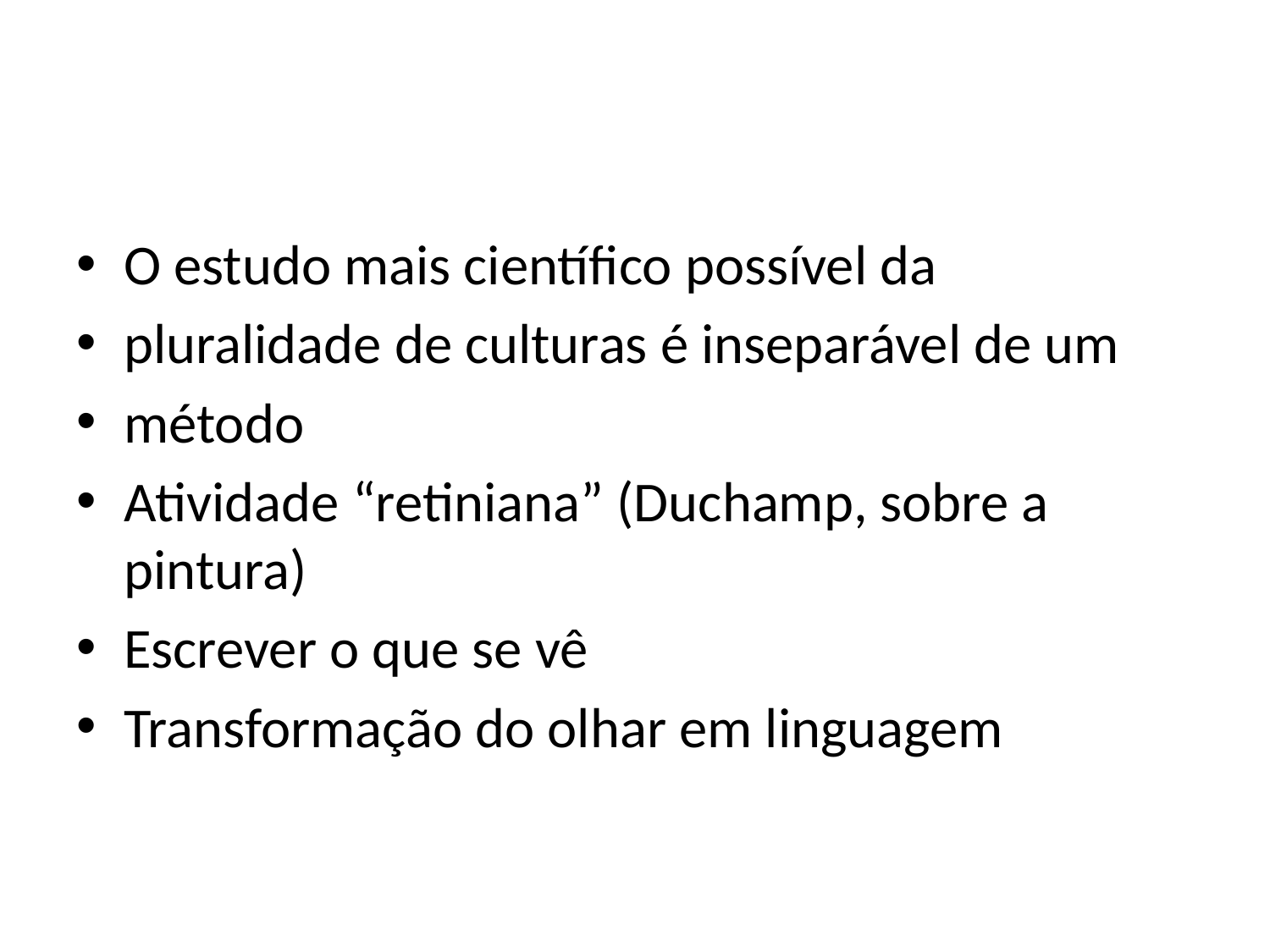

#
O estudo mais científico possível da
pluralidade de culturas é inseparável de um
método
Atividade “retiniana” (Duchamp, sobre a pintura)
Escrever o que se vê
Transformação do olhar em linguagem